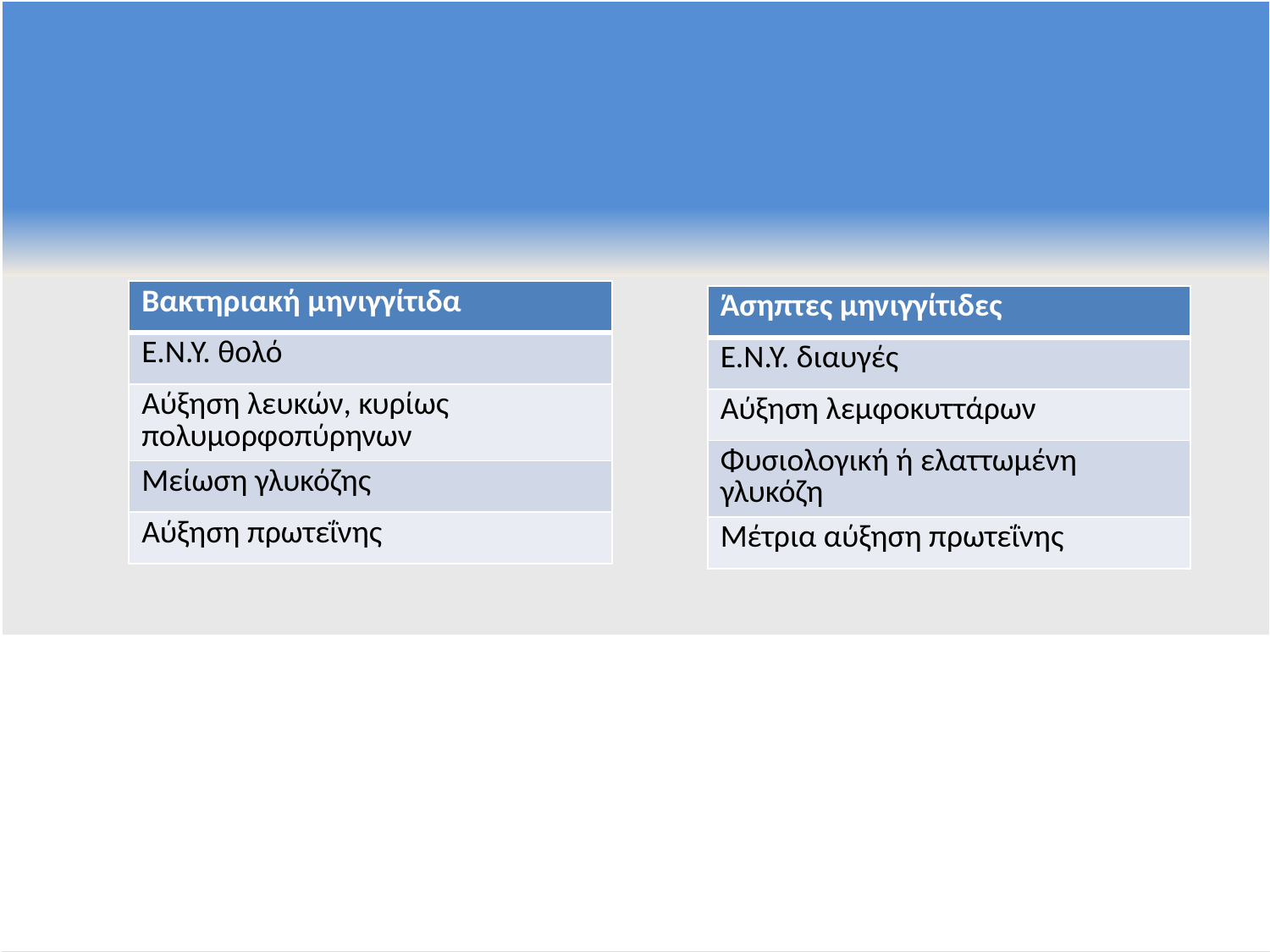

| Βακτηριακή μηνιγγίτιδα |
| --- |
| Ε.Ν.Υ. θολό |
| Αύξηση λευκών, κυρίως πολυμορφοπύρηνων |
| Μείωση γλυκόζης |
| Αύξηση πρωτεΐνης |
| Άσηπτες μηνιγγίτιδες |
| --- |
| Ε.Ν.Υ. διαυγές |
| Αύξηση λεμφοκυττάρων |
| Φυσιολογική ή ελαττωμένη γλυκόζη |
| Μέτρια αύξηση πρωτεΐνης |